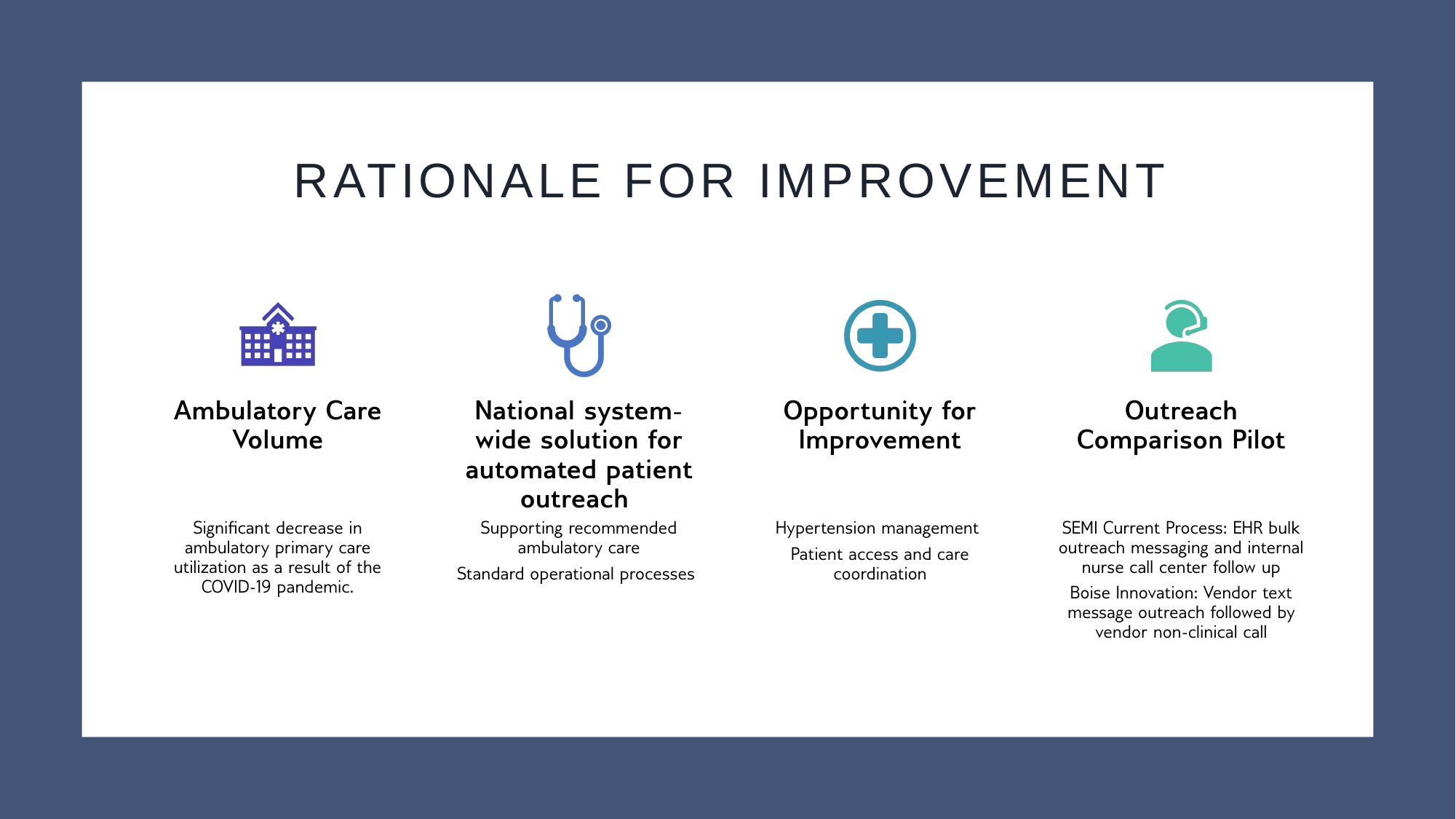

# Rationale for Improvement
Ambulatory Care Volume
Significant decrease in ambulatory primary care utilization as a result of the COVID-19 pandemic.
National system-wide solution for automated patient outreach
Supporting recommended ambulatory care
Standard operational processes
Opportunity for Improvement
Hypertension management
Patient access and care coordination
Outreach Comparison Pilot
SEMI Current Process: EHR bulk outreach messaging and internal nurse call center follow up
Boise Innovation: Vendor text message outreach followed by vendor non-clinical call